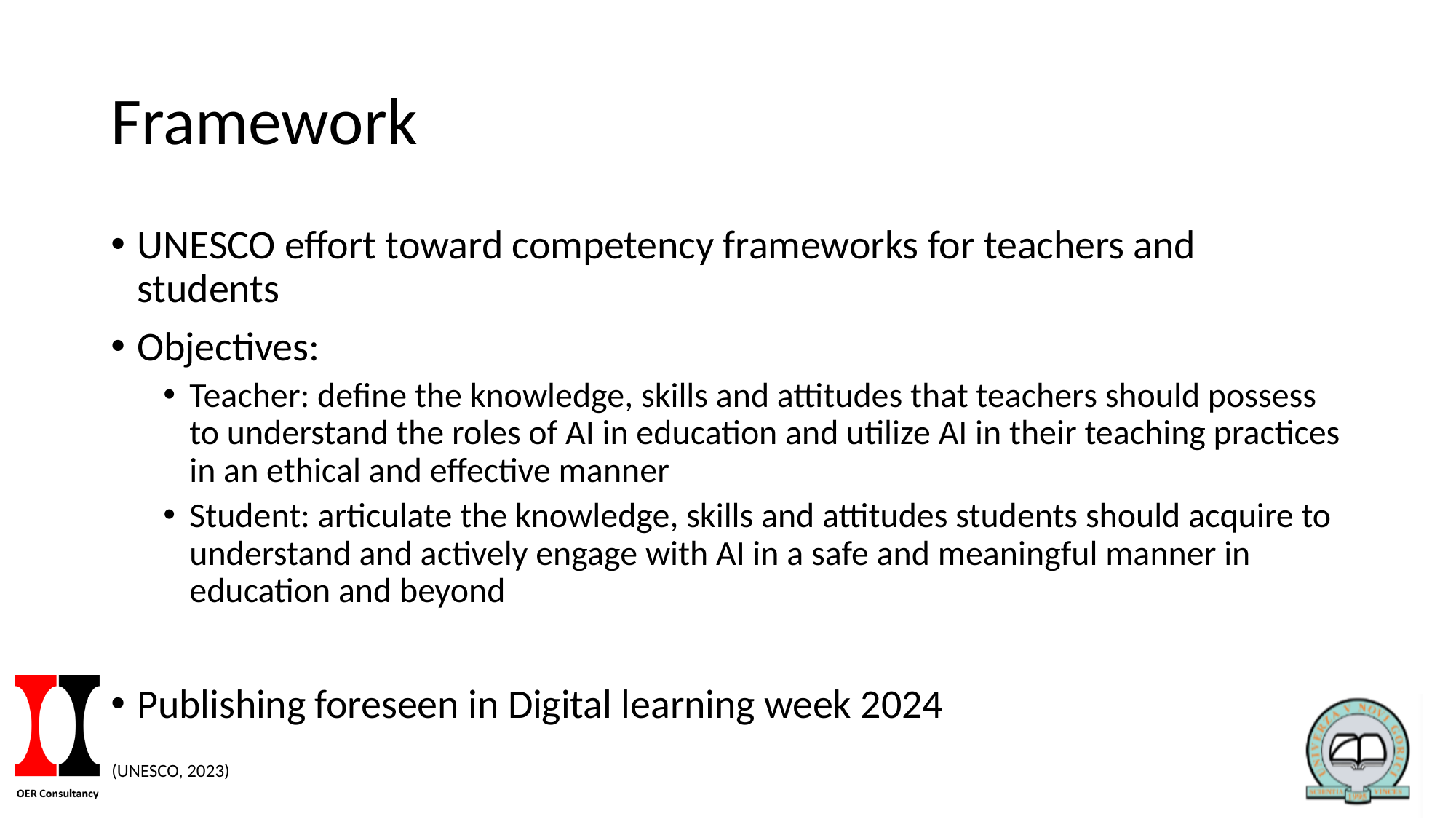

# Framework
UNESCO effort toward competency frameworks for teachers and students
Objectives:
Teacher: define the knowledge, skills and attitudes that teachers should possess to understand the roles of AI in education and utilize AI in their teaching practices in an ethical and effective manner
Student: articulate the knowledge, skills and attitudes students should acquire to understand and actively engage with AI in a safe and meaningful manner in education and beyond

Publishing foreseen in Digital learning week 2024

(UNESCO, 2023)
6